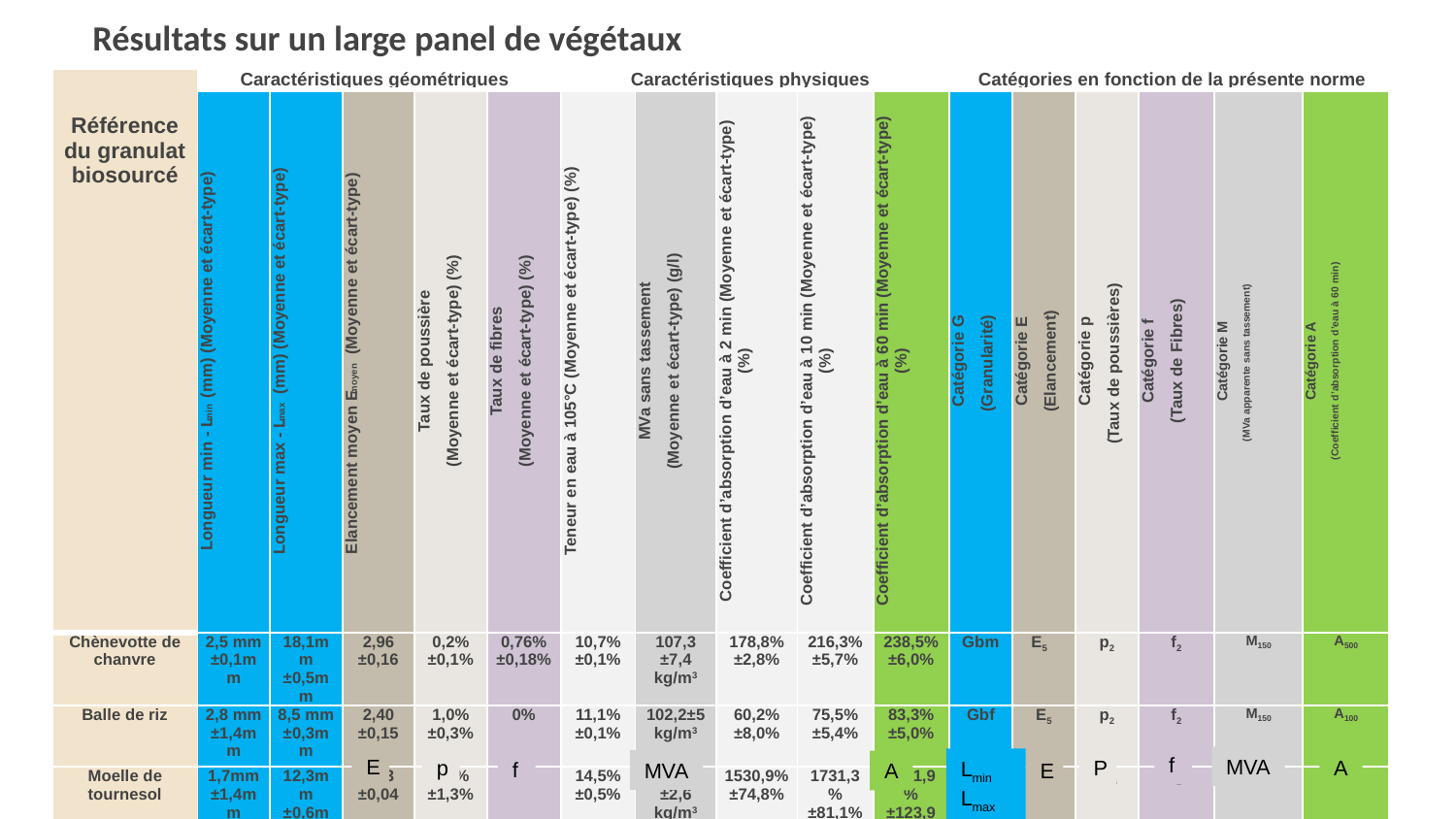

# Résultats sur un large panel de végétaux
| Référence du granulat biosourcé | Caractéristiques géométriques |  |  |  |  | Caractéristiques physiques |  |  |  |  | Catégories en fonction de la présente norme |  |  |  |  |  |
| --- | --- | --- | --- | --- | --- | --- | --- | --- | --- | --- | --- | --- | --- | --- | --- | --- |
|  | Longueur min - Lmin (mm) (Moyenne et écart-type) | Longueur max - Lmax (mm) (Moyenne et écart-type) | Elancement moyen Emoyen (Moyenne et écart-type) | Taux de poussière (Moyenne et écart-type) (%) | Taux de fibres (Moyenne et écart-type) (%) | Teneur en eau à 105°C (Moyenne et écart-type) (%) | MVa sans tassement (Moyenne et écart-type) (g/l) | Coefficient d’absorption d’eau à 2 min (Moyenne et écart-type) (%) | Coefficient d’absorption d’eau à 10 min (Moyenne et écart-type) (%) | Coefficient d’absorption d’eau à 60 min (Moyenne et écart-type) (%) | Catégorie G (Granularité) | Catégorie E (Elancement) | Catégorie p (Taux de poussières) | Catégorie f (Taux de Fibres) | Catégorie M (MVa apparente sans tassement) | Catégorie A (Coefficient d’absorption d’eau à 60 min) |
| Chènevotte de chanvre | 2,5 mm ±0,1mm | 18,1mm ±0,5mm | 2,96 ±0,16 | 0,2% ±0,1% | 0,76% ±0,18% | 10,7% ±0,1% | 107,3 ±7,4 kg/m3 | 178,8% ±2,8% | 216,3% ±5,7% | 238,5% ±6,0% | Gbm | E5 | p2 | f2 | M150 | A500 |
| Balle de riz | 2,8 mm ±1,4mm | 8,5 mm ±0,3mm | 2,40 ±0,15 | 1,0% ±0,3% | 0% | 11,1% ±0,1% | 102,2±5 kg/m3 | 60,2% ±8,0% | 75,5% ±5,4% | 83,3% ±5,0% | Gbf | E5 | p2 | f2 | M150 | A100 |
| Moelle de tournesol | 1,7mm ±1,4mm | 12,3mm ±0,6mm | 1,43 ±0,04 | 6,6% ±1,3% | 0% | 14,5% ±0,5% | 21,2 ±2,6 kg/m3 | 1530,9% ±74,8% | 1731,3% ±81,1% | 1791,9% ±123,9% | Gbm | E2 | p15 | f2 | M50 | A1800 |
| Bambou \* | 1,0 mm | 60,2 mm | 3,48 | 1,23% | 0% | 9,3% | 209,9 kg/m3 | 15,9% ±1,5% | 22,1% ±2,8% | 35,5% ±0,5% | Gbg | E5 | p2 | f2 | M210 | A100 |
| Miscanthus \* | 4,2 mm | 32,1 mm | 3,49 | 0,22% | 0% | 17,7% | 115,6 kg/m3 | 74,7%±5,5% | 111,1% ±4,9% | 143,4% ±3,7% | Gbg | E5 | p2 | f2 | M150 | A500 |
| Paille de Blé \* | 1,2 mm | 15,5 mm | 3,09 | 7,80% | 0% | 9,6% | 64,9 kg/m3 | 191,0% ±8,1% | 202,5% ±10,8% | 258,4% ±26,2% | Gbm | E5 | p15 | f2 | M100 | A500 |
| Anas de Lin \* | 2,7 mm | 18,2 mm | 4,51 | 0,17% | 0,71% | 13,7% | 85,9 kg/m3 | 138,5% ±3,3% | 160,4% ±1,8% | 185,6% ±6,6% | Gbm | E5 | p2 | f2 | M100 | A500 |
| Granulat de Bois \* | 1,0 mm | 8,1 mm | 2,22 | 2,52% | 0% | 6,2% | 228,7 kg/m3 | 67,1% ±3,4% | 75,5% ±2,1% | 98,1% ±9,1% | Gbf | E5 | p5 | f2 | M230 | A100 |
f
Lmin   / Lmax
E
MVA
p
P
A
Lmin Lmax
f
MVA
A
E